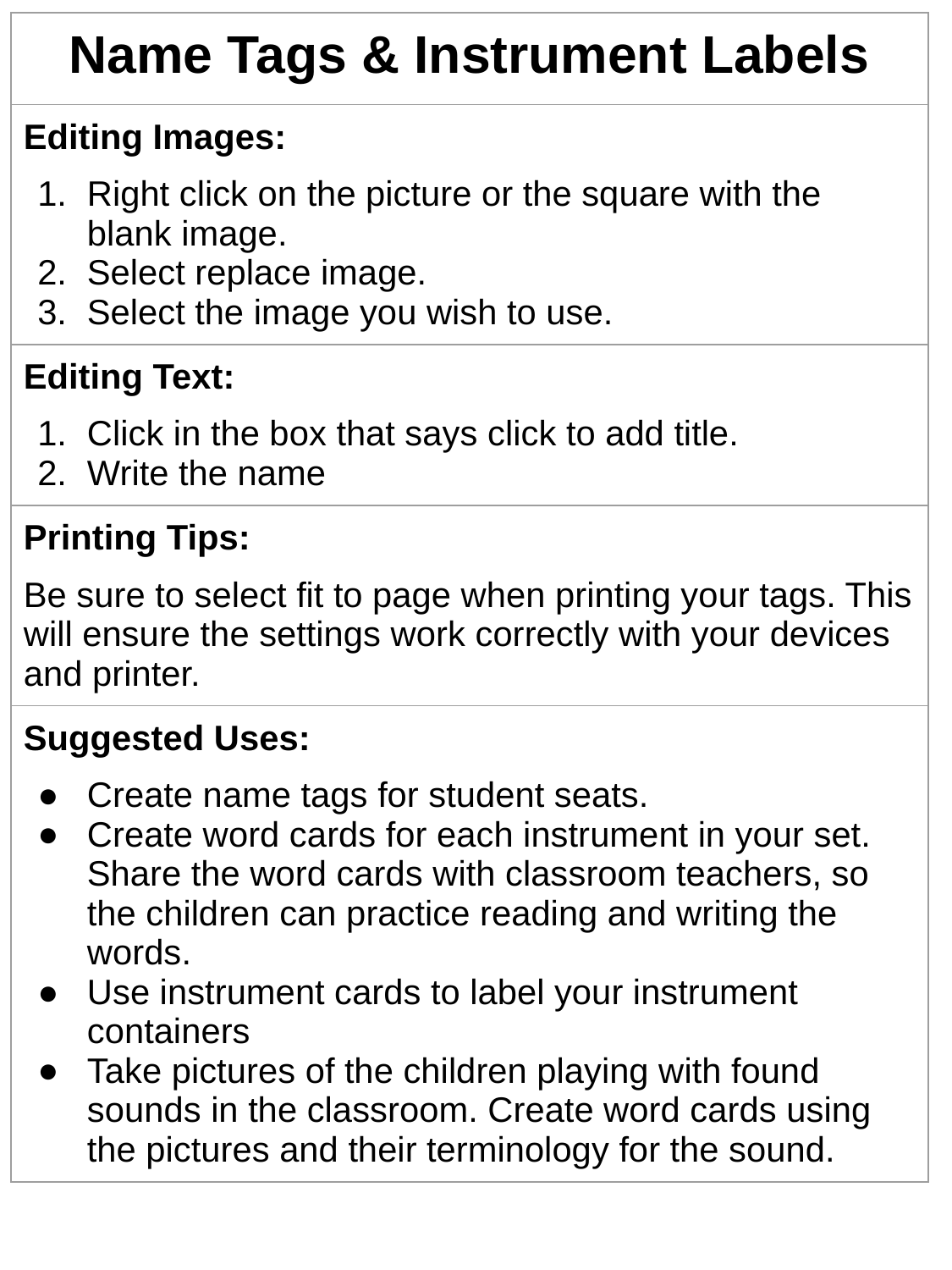

| Name Tags & Instrument Labels |
| --- |
| Editing Images: Right click on the picture or the square with the blank image. Select replace image. Select the image you wish to use. |
| Editing Text: Click in the box that says click to add title. Write the name |
| Printing Tips: Be sure to select fit to page when printing your tags. This will ensure the settings work correctly with your devices and printer. |
| Suggested Uses: Create name tags for student seats. Create word cards for each instrument in your set. Share the word cards with classroom teachers, so the children can practice reading and writing the words. Use instrument cards to label your instrument containers Take pictures of the children playing with found sounds in the classroom. Create word cards using the pictures and their terminology for the sound. |